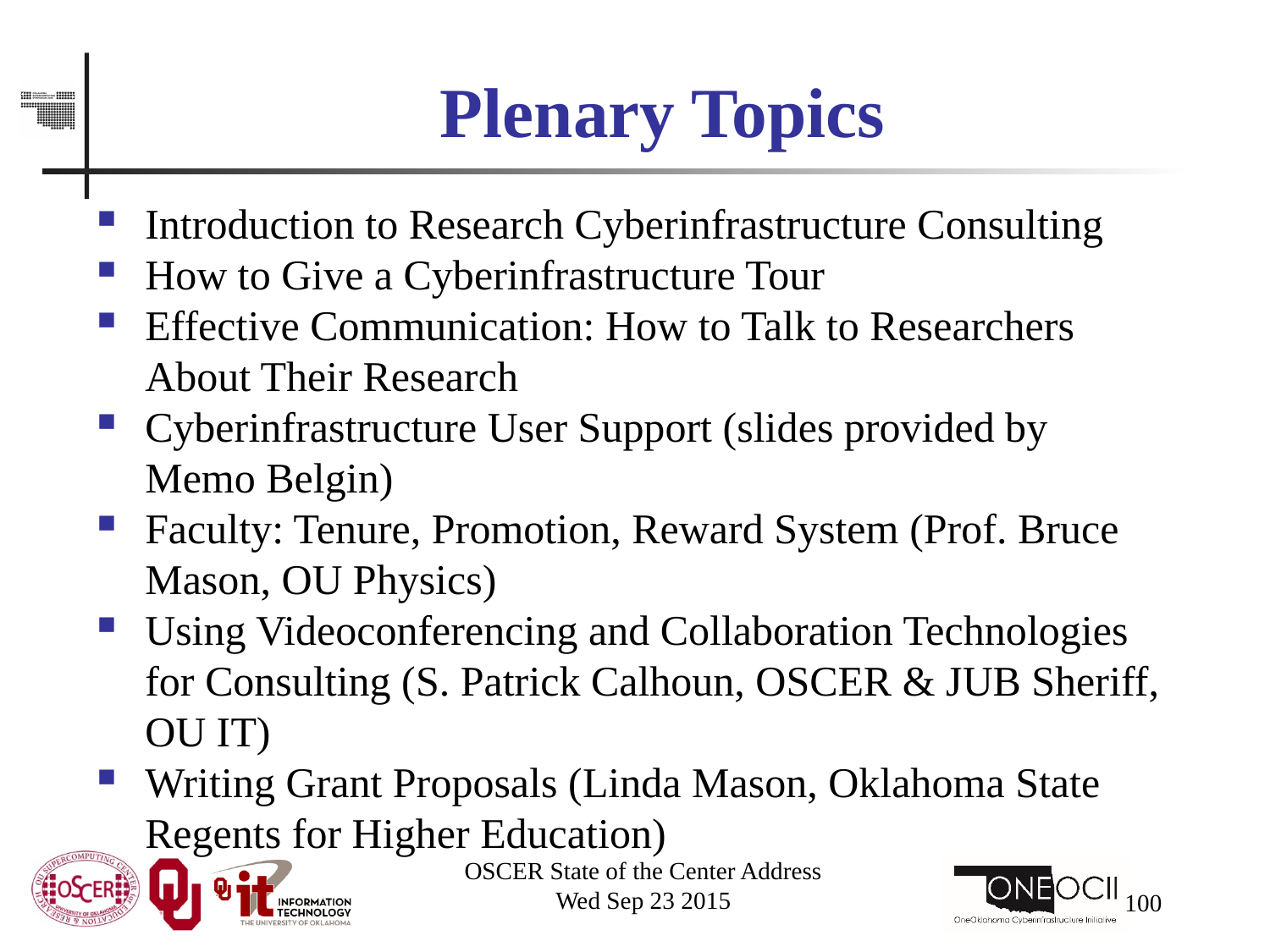

# Plenary Topics
Introduction to Research Cyberinfrastructure Consulting
How to Give a Cyberinfrastructure Tour
Effective Communication: How to Talk to Researchers About Their Research
Cyberinfrastructure User Support (slides provided by  Memo Belgin)
Faculty: Tenure, Promotion, Reward System (Prof. Bruce Mason, OU Physics)
Using Videoconferencing and Collaboration Technologies for Consulting (S. Patrick Calhoun, OSCER & JUB Sheriff, OU IT)
Writing Grant Proposals (Linda Mason, Oklahoma State Regents for Higher Education)
OSCER State of the Center Address
Wed Sep 23 2015
100